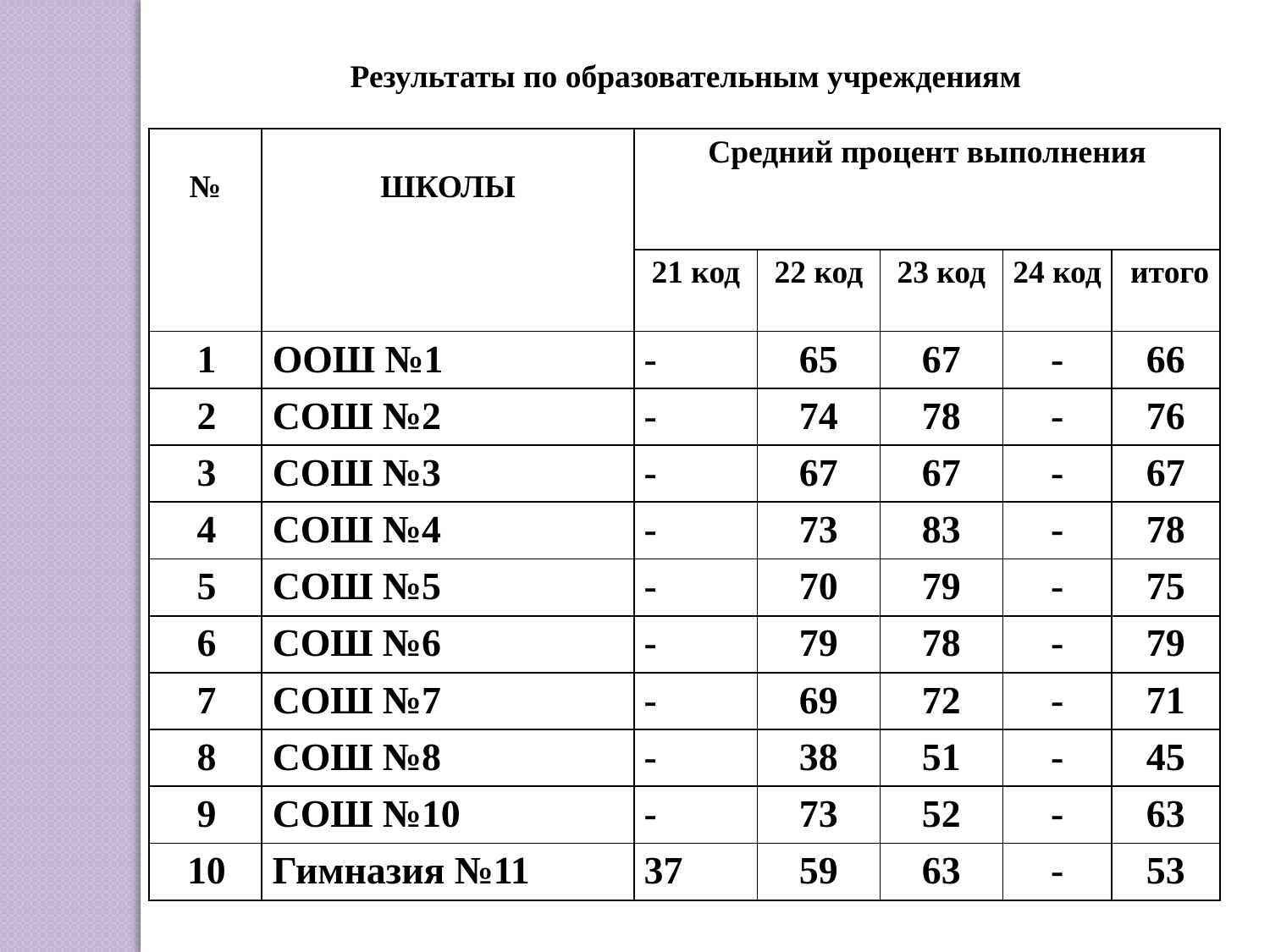

Результаты по образовательным учреждениям
| № | ШКОЛЫ | Средний процент выполнения |  |  |  |  |
| --- | --- | --- | --- | --- | --- | --- |
|  |  | 21 код | 22 код | 23 код | 24 код | итого |
| 1 | ООШ №1 | - | 65 | 67 | - | 66 |
| 2 | СОШ №2 | - | 74 | 78 | - | 76 |
| 3 | СОШ №3 | - | 67 | 67 | - | 67 |
| 4 | СОШ №4 | - | 73 | 83 | - | 78 |
| 5 | СОШ №5 | - | 70 | 79 | - | 75 |
| 6 | СОШ №6 | - | 79 | 78 | - | 79 |
| 7 | СОШ №7 | - | 69 | 72 | - | 71 |
| 8 | СОШ №8 | - | 38 | 51 | - | 45 |
| 9 | СОШ №10 | - | 73 | 52 | - | 63 |
| 10 | Гимназия №11 | 37 | 59 | 63 | - | 53 |